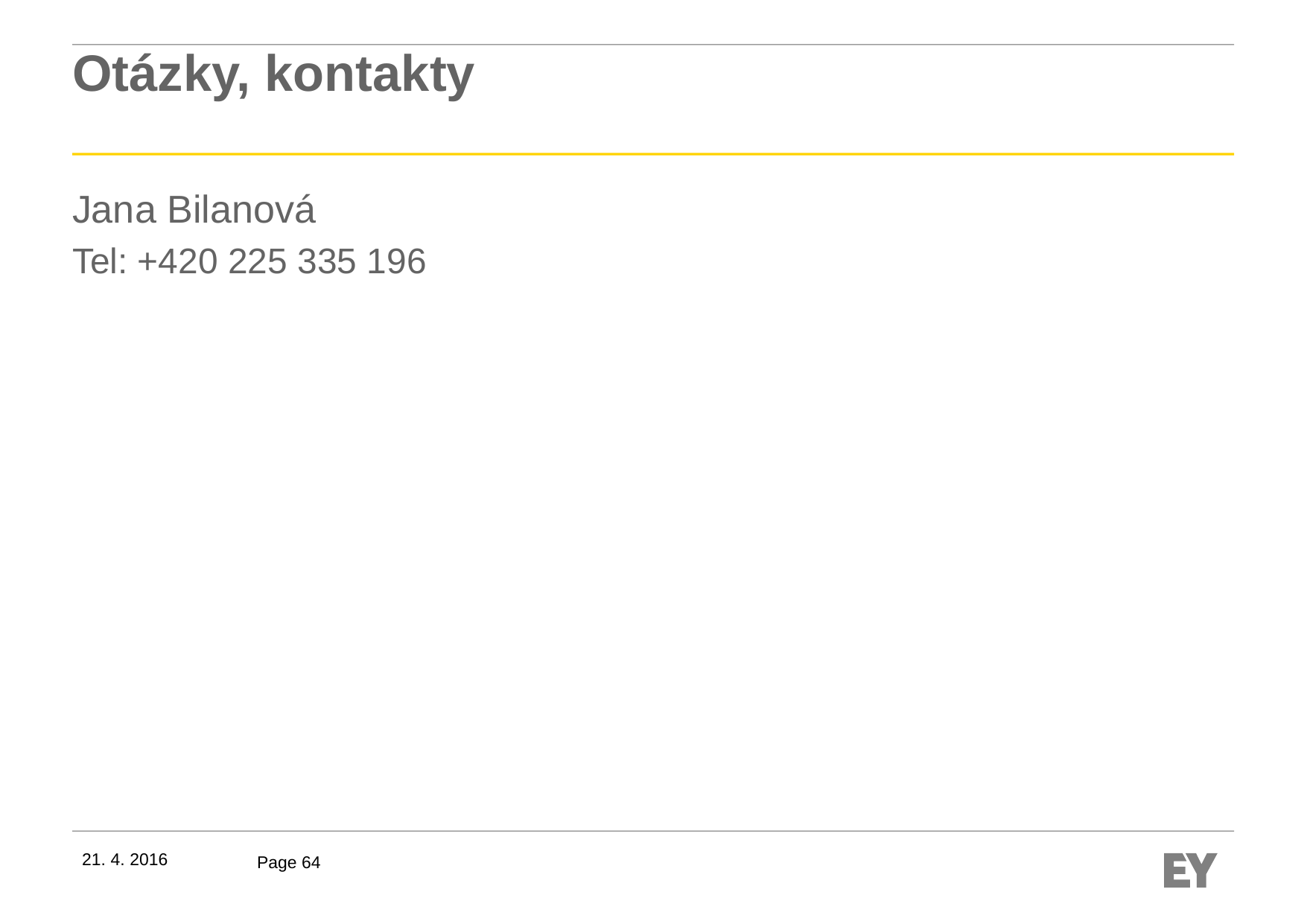

# Otázky, kontakty
Jana Bilanová
Tel: +420 225 335 196

21. 4. 2016